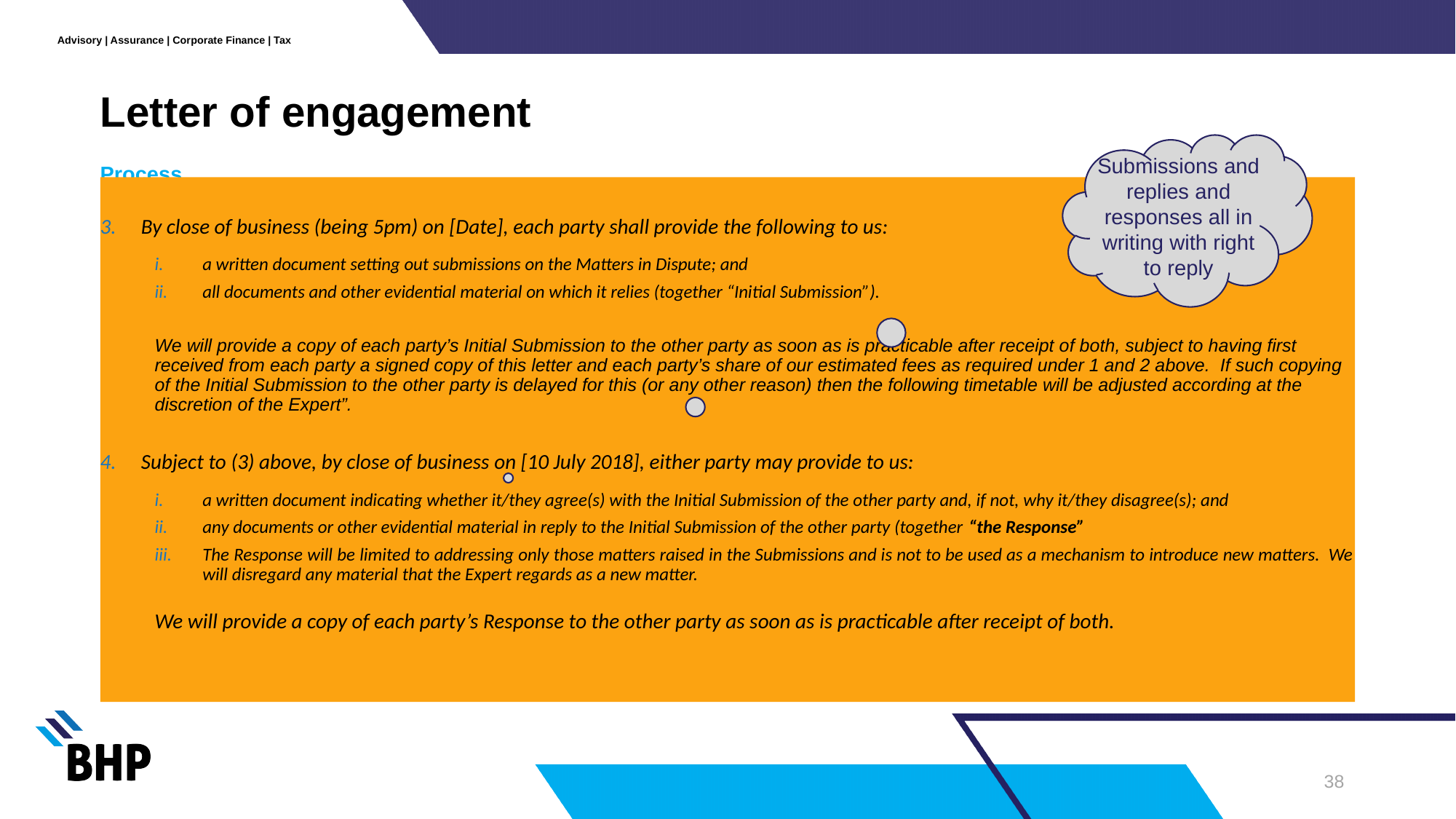

# Letter of engagement
Process
Submissions and replies and responses all in writing with right to reply

By close of business (being 5pm) on [Date], each party shall provide the following to us:
a written document setting out submissions on the Matters in Dispute; and
all documents and other evidential material on which it relies (together “Initial Submission”).

We will provide a copy of each party’s Initial Submission to the other party as soon as is practicable after receipt of both, subject to having first received from each party a signed copy of this letter and each party’s share of our estimated fees as required under 1 and 2 above.  If such copying of the Initial Submission to the other party is delayed for this (or any other reason) then the following timetable will be adjusted according at the discretion of the Expert”.

Subject to (3) above, by close of business on [10 July 2018], either party may provide to us:
a written document indicating whether it/they agree(s) with the Initial Submission of the other party and, if not, why it/they disagree(s); and
any documents or other evidential material in reply to the Initial Submission of the other party (together “the Response”
The Response will be limited to addressing only those matters raised in the Submissions and is not to be used as a mechanism to introduce new matters.  We will disregard any material that the Expert regards as a new matter.
We will provide a copy of each party’s Response to the other party as soon as is practicable after receipt of both.

38